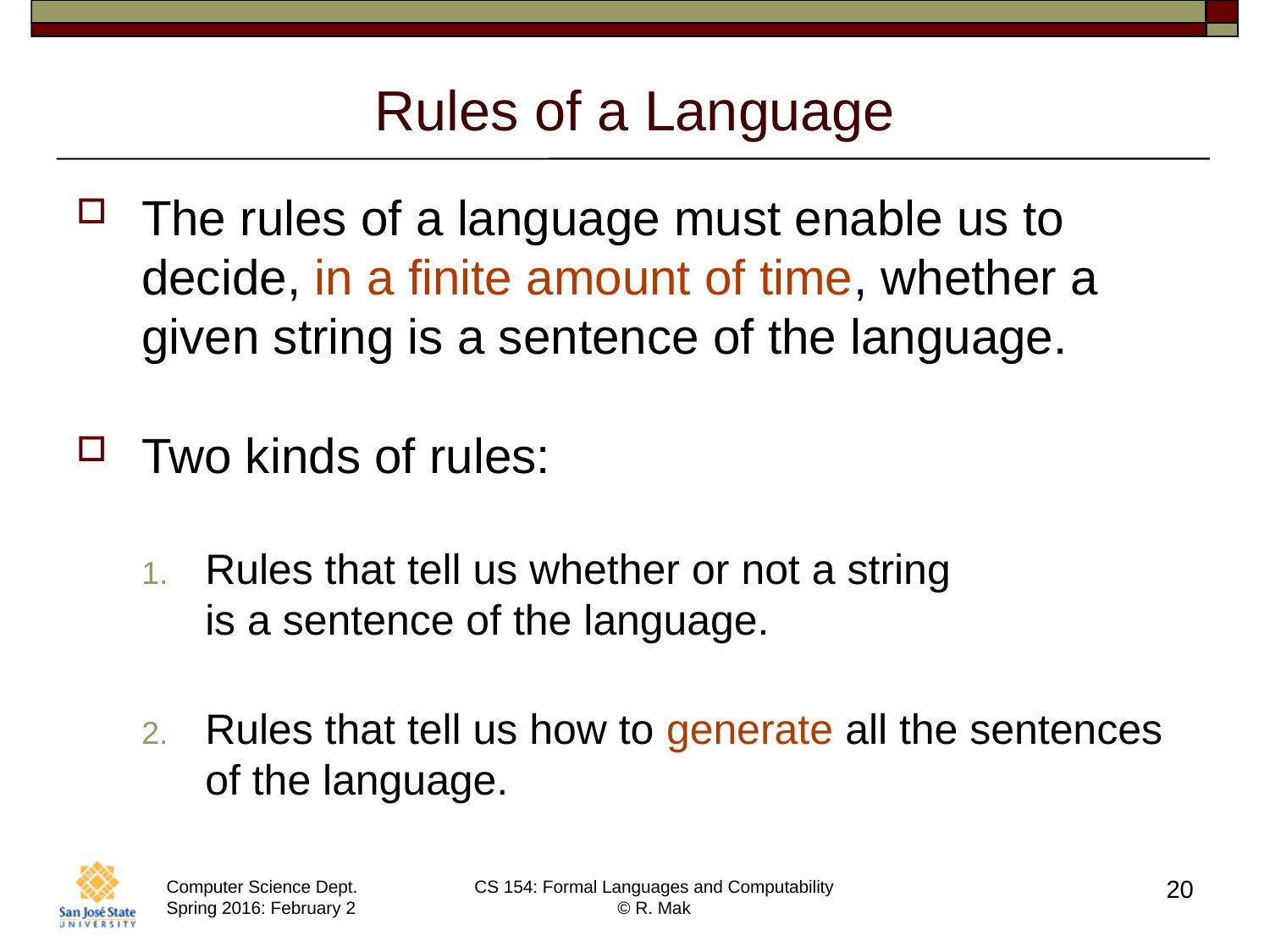

# Rules of a Language
The rules of a language must enable us to decide, in a finite amount of time, whether a given string is a sentence of the language.

Two kinds of rules:

Rules that tell us whether or not a string
is a sentence of the language.

Rules that tell us how to generate all the sentences of the language.
20